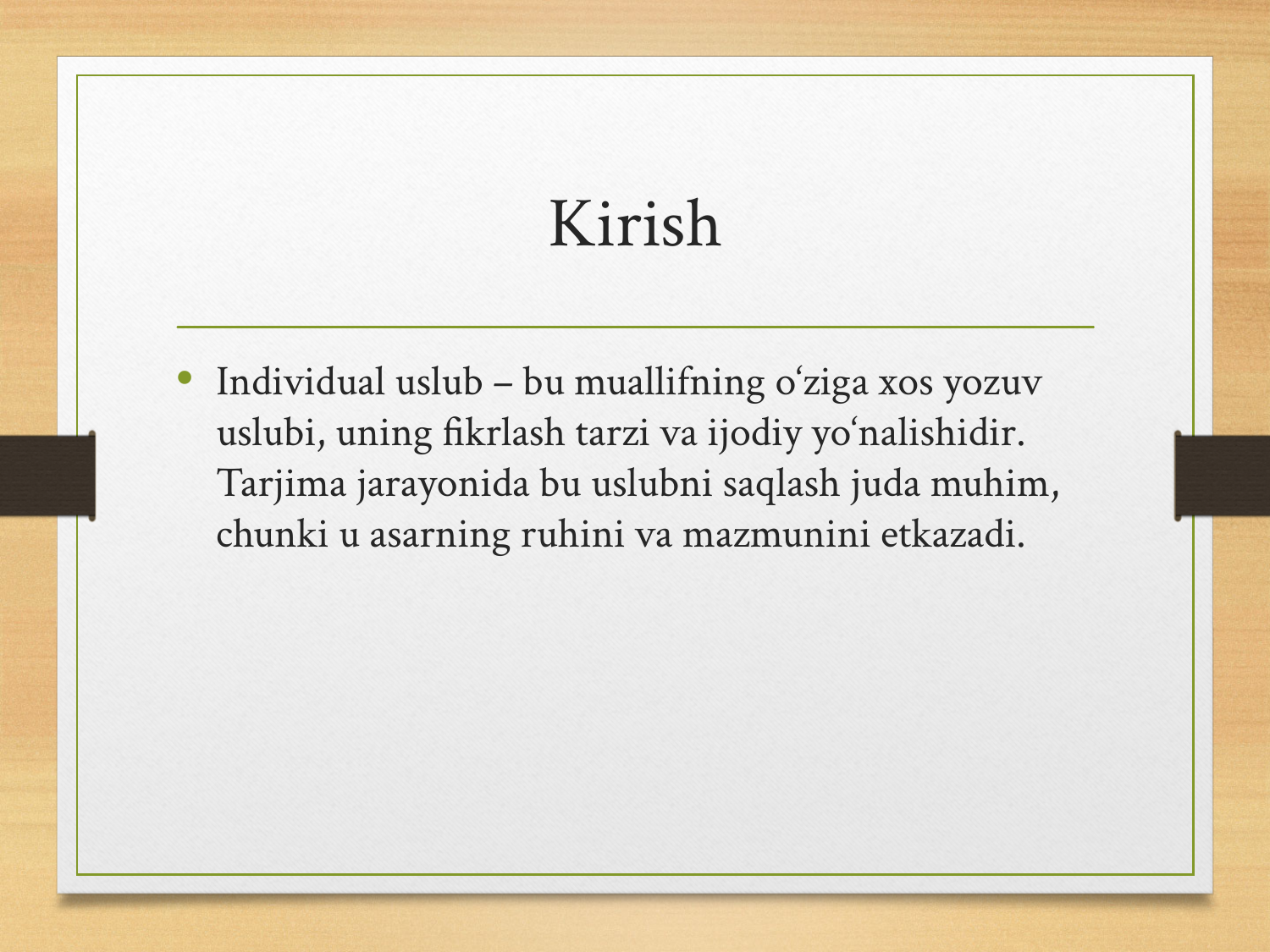

# Kirish
Individual uslub – bu muallifning o‘ziga xos yozuv uslubi, uning fikrlash tarzi va ijodiy yo‘nalishidir. Tarjima jarayonida bu uslubni saqlash juda muhim, chunki u asarning ruhini va mazmunini etkazadi.